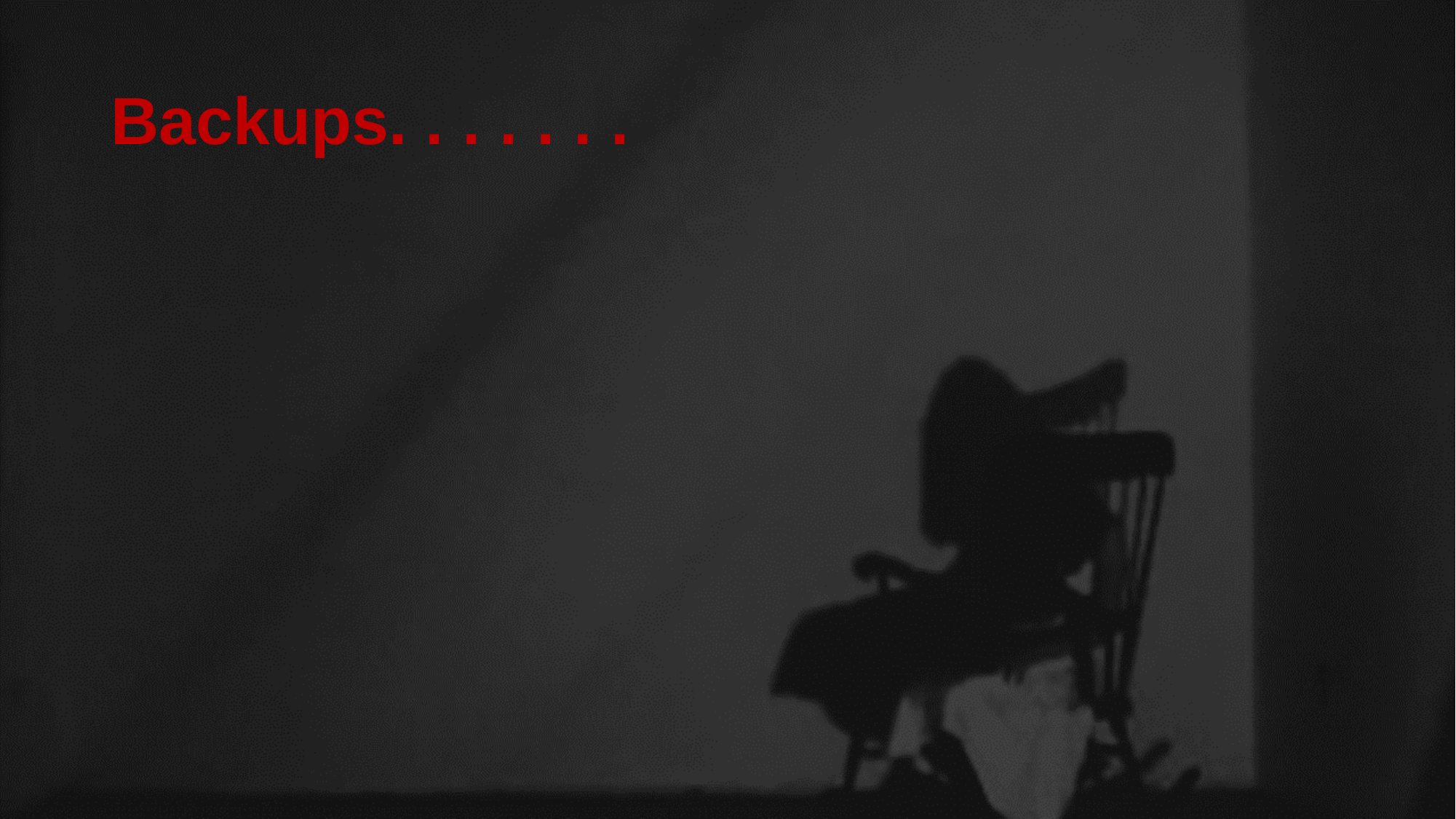

# Backups. . . . . . .